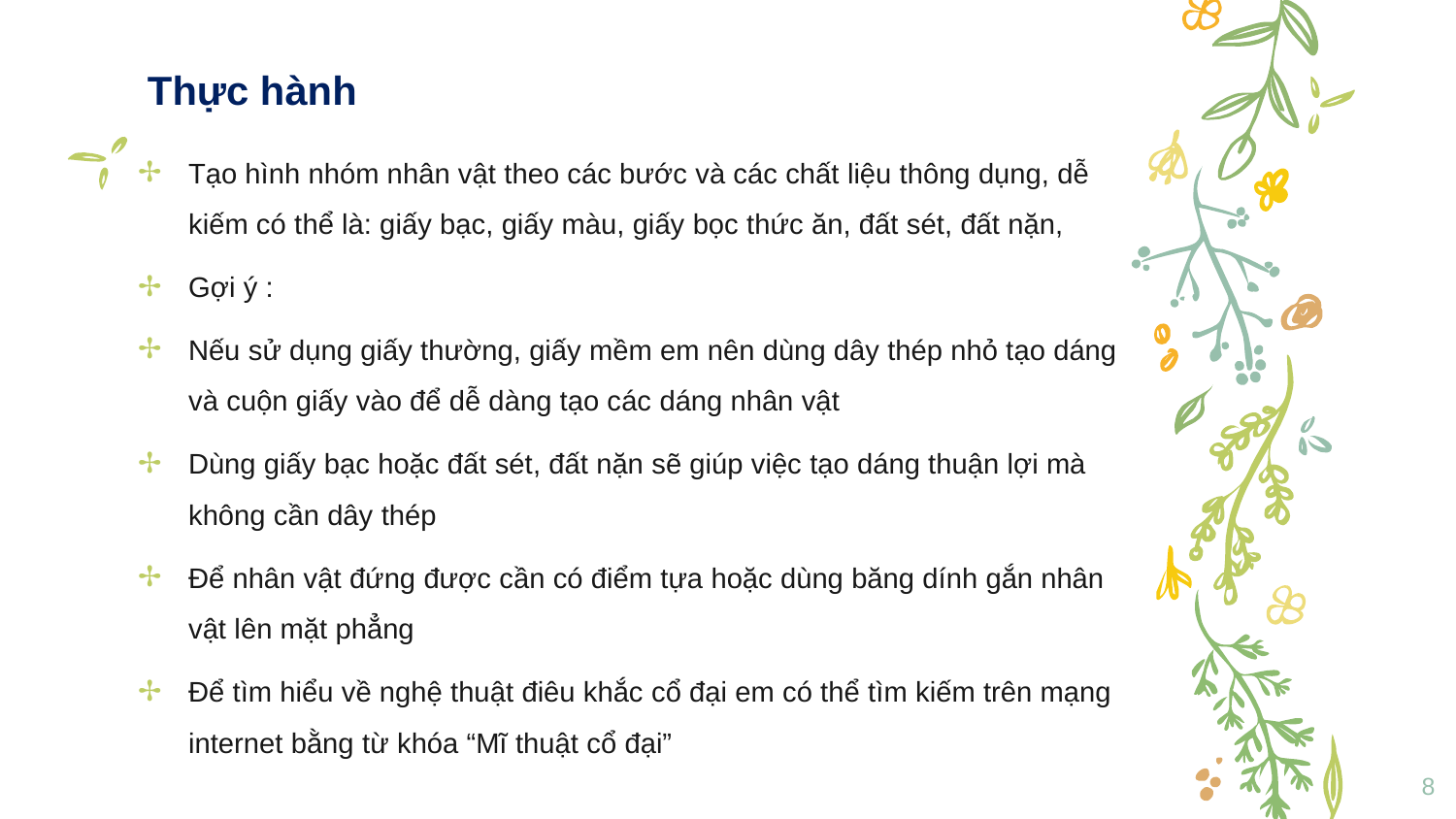

# Thực hành
Tạo hình nhóm nhân vật theo các bước và các chất liệu thông dụng, dễ kiếm có thể là: giấy bạc, giấy màu, giấy bọc thức ăn, đất sét, đất nặn,
Gợi ý :
Nếu sử dụng giấy thường, giấy mềm em nên dùng dây thép nhỏ tạo dáng và cuộn giấy vào để dễ dàng tạo các dáng nhân vật
Dùng giấy bạc hoặc đất sét, đất nặn sẽ giúp việc tạo dáng thuận lợi mà không cần dây thép
Để nhân vật đứng được cần có điểm tựa hoặc dùng băng dính gắn nhân vật lên mặt phẳng
Để tìm hiểu về nghệ thuật điêu khắc cổ đại em có thể tìm kiếm trên mạng internet bằng từ khóa “Mĩ thuật cổ đại”

8